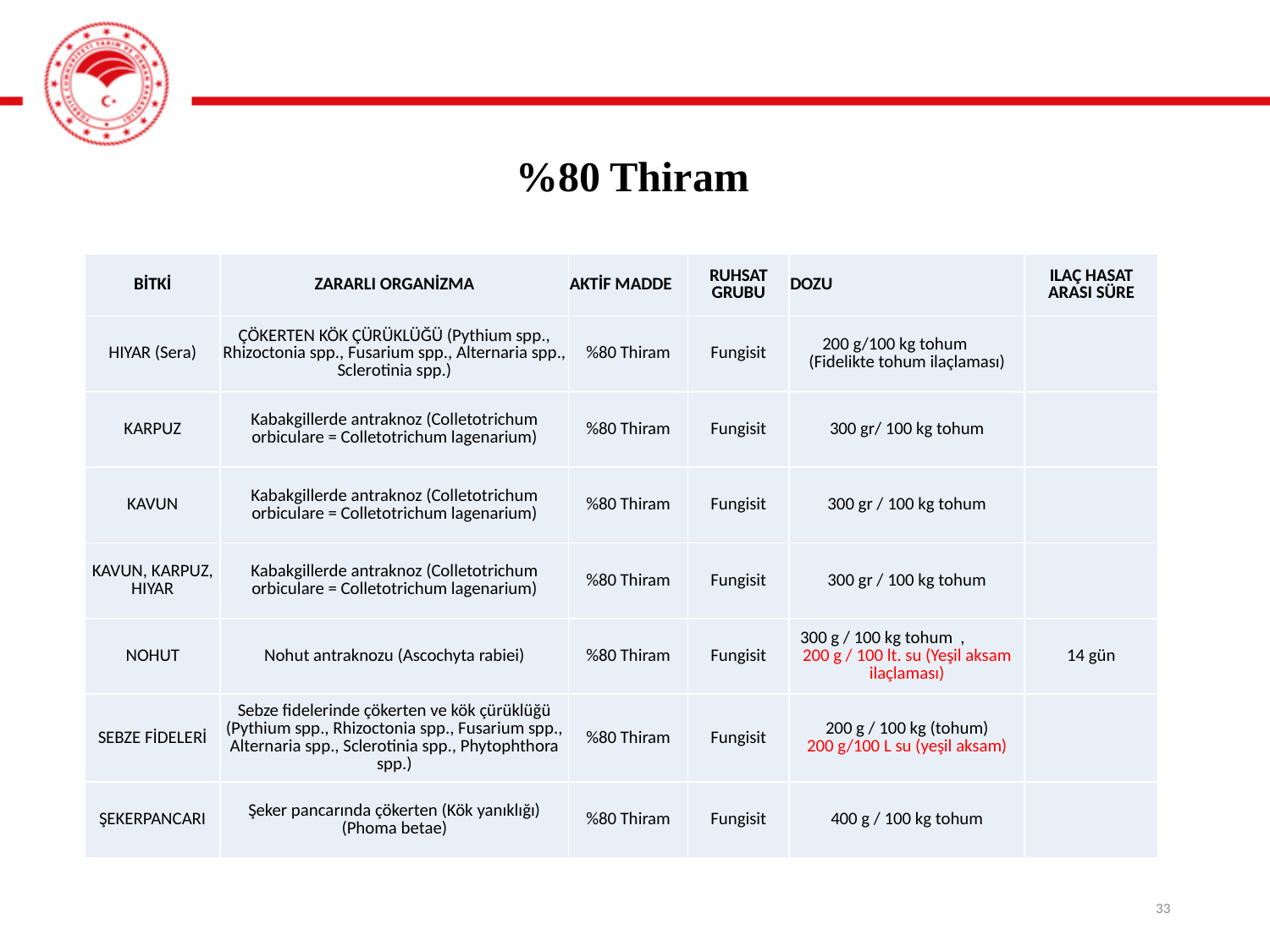

# %80 Thiram
| BİTKİ | ZARARLI ORGANİZMA | AKTİF MADDE | RUHSAT GRUBU | DOZU | ILAÇ HASAT ARASI SÜRE |
| --- | --- | --- | --- | --- | --- |
| HIYAR (Sera) | ÇÖKERTEN KÖK ÇÜRÜKLÜĞÜ (Pythium spp., Rhizoctonia spp., Fusarium spp., Alternaria spp., Sclerotinia spp.) | %80 Thiram | Fungisit | 200 g/100 kg tohum (Fidelikte tohum ilaçlaması) |  |
| KARPUZ | Kabakgillerde antraknoz (Colletotrichum orbiculare = Colletotrichum lagenarium) | %80 Thiram | Fungisit | 300 gr/ 100 kg tohum |  |
| KAVUN | Kabakgillerde antraknoz (Colletotrichum orbiculare = Colletotrichum lagenarium) | %80 Thiram | Fungisit | 300 gr / 100 kg tohum |  |
| KAVUN, KARPUZ, HIYAR | Kabakgillerde antraknoz (Colletotrichum orbiculare = Colletotrichum lagenarium) | %80 Thiram | Fungisit | 300 gr / 100 kg tohum |  |
| NOHUT | Nohut antraknozu (Ascochyta rabiei) | %80 Thiram | Fungisit | 300 g / 100 kg tohum , 200 g / 100 lt. su (Yeşil aksam ilaçlaması) | 14 gün |
| SEBZE FİDELERİ | Sebze fidelerinde çökerten ve kök çürüklüğü (Pythium spp., Rhizoctonia spp., Fusarium spp., Alternaria spp., Sclerotinia spp., Phytophthora spp.) | %80 Thiram | Fungisit | 200 g / 100 kg (tohum) 200 g/100 L su (yeşil aksam) |  |
| ŞEKERPANCARI | Şeker pancarında çökerten (Kök yanıklığı) (Phoma betae) | %80 Thiram | Fungisit | 400 g / 100 kg tohum |  |
33